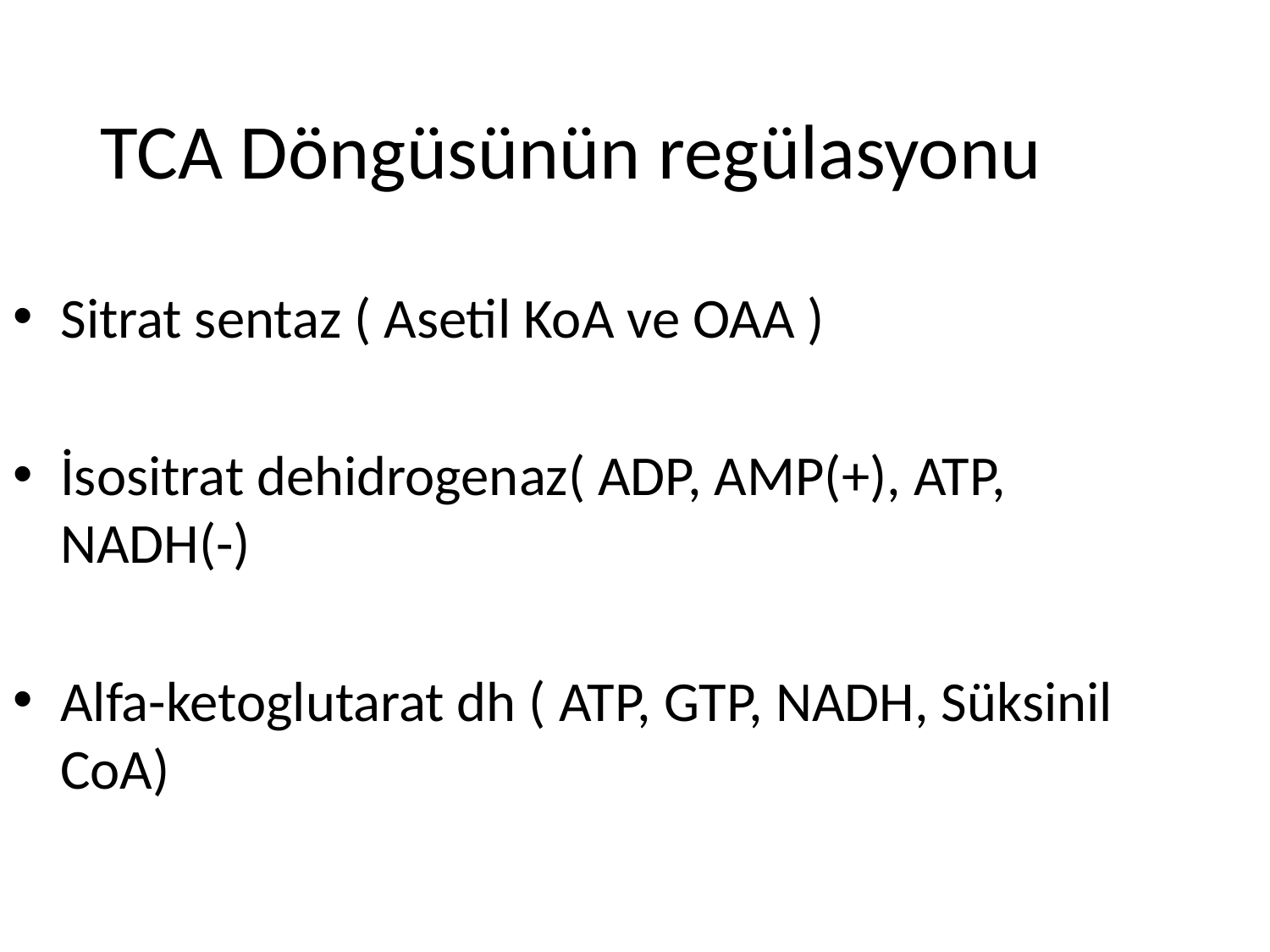

TCA Döngüsünün regülasyonu
Sitrat sentaz ( Asetil KoA ve OAA )

İsositrat dehidrogenaz( ADP, AMP(+), ATP, NADH(-)

Alfa-ketoglutarat dh ( ATP, GTP, NADH, Süksinil CoA)